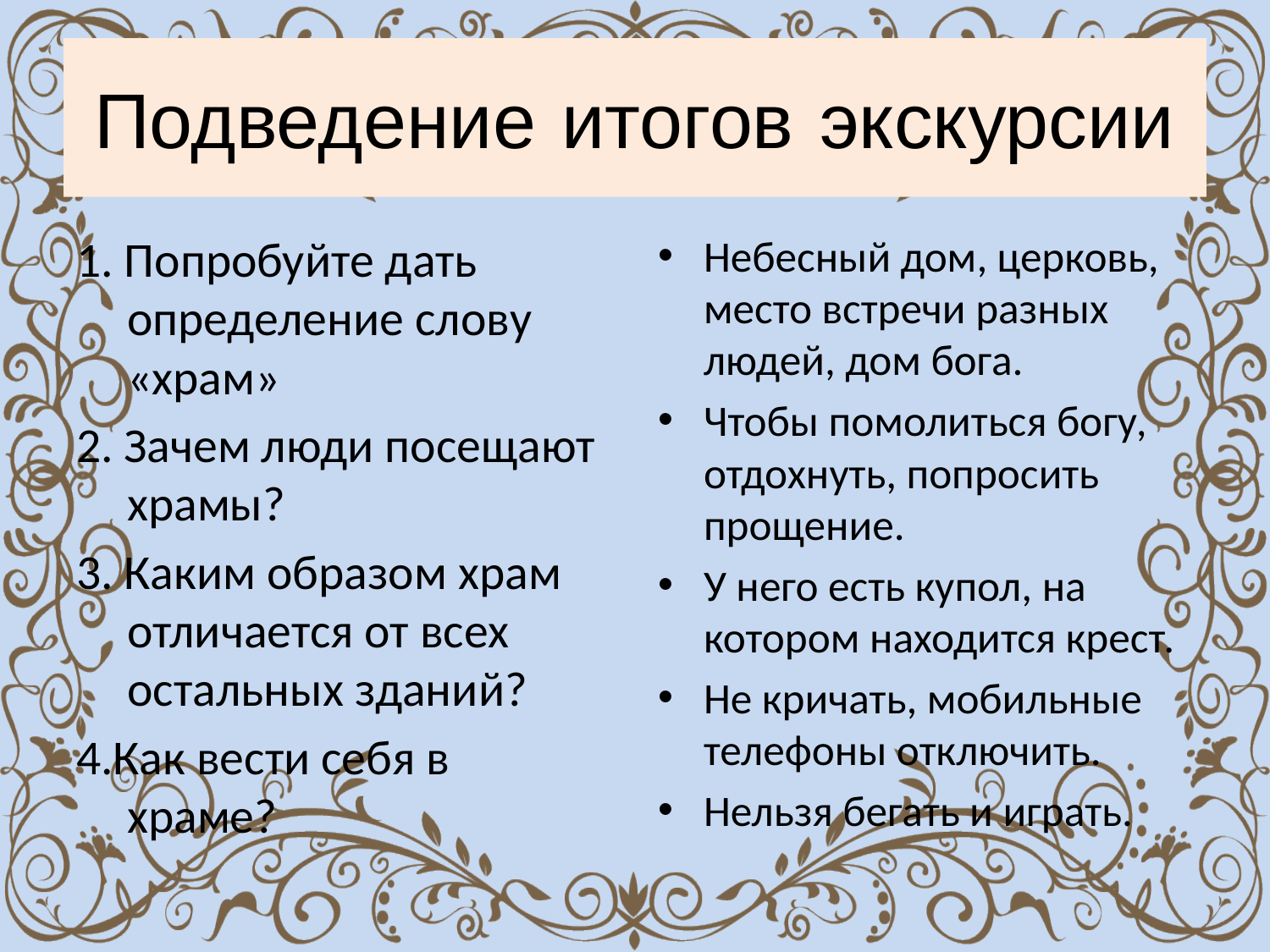

# Подведение итогов экскурсии
1. Попробуйте дать определение слову «храм»
2. Зачем люди посещают храмы?
3. Каким образом храм отличается от всех остальных зданий?
4.Как вести себя в храме?
Небесный дом, церковь, место встречи разных людей, дом бога.
Чтобы помолиться богу, отдохнуть, попросить прощение.
У него есть купол, на котором находится крест.
Не кричать, мобильные телефоны отключить.
Нельзя бегать и играть.